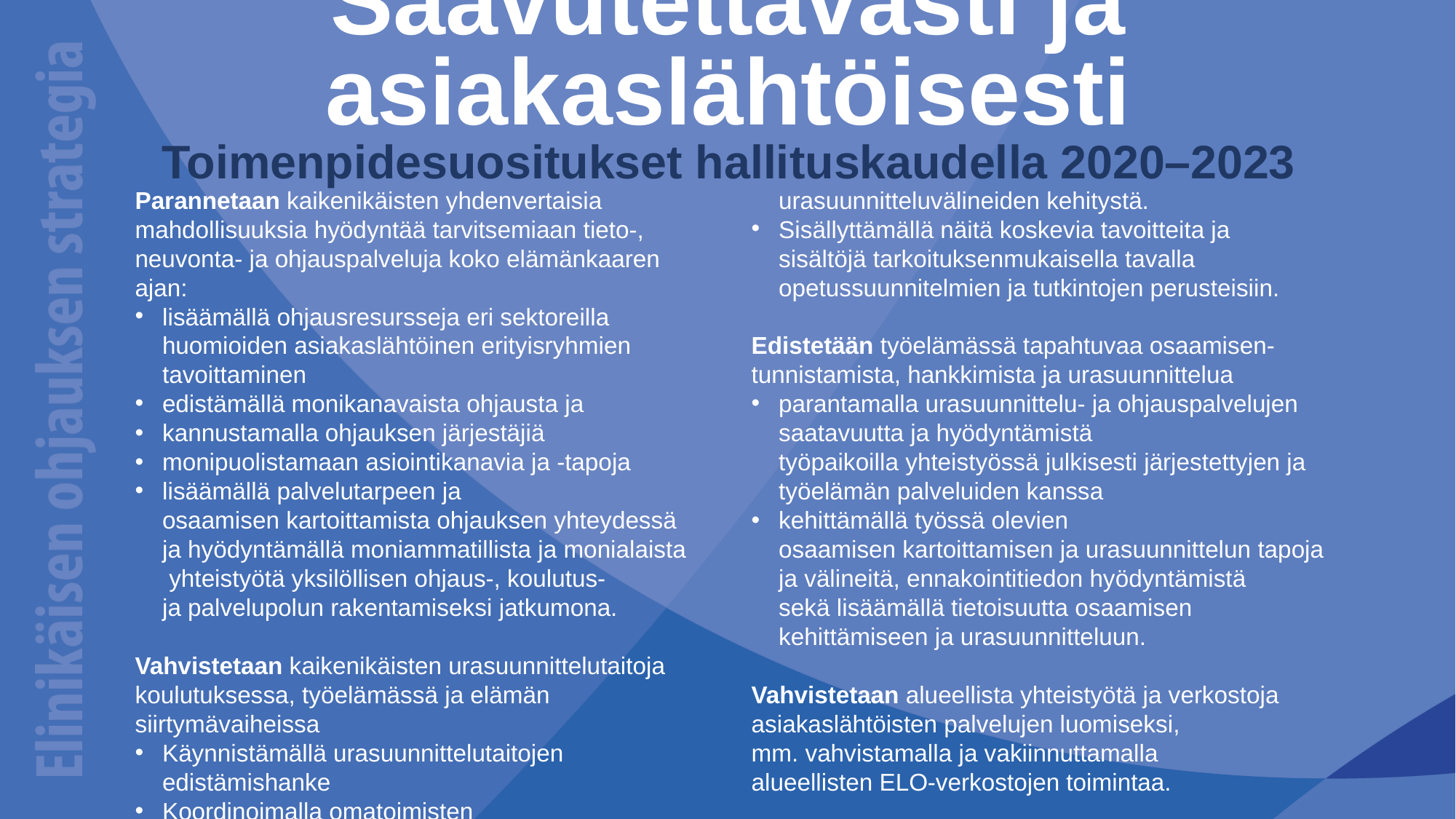

# Saavutettavasti ja asiakaslähtöisesti Toimenpidesuositukset hallituskaudella 2020–2023
Parannetaan kaikenikäisten yhdenvertaisia mahdollisuuksia hyödyntää tarvitsemiaan tieto-, neuvonta- ja ohjauspalveluja koko elämänkaaren ajan:
lisäämällä ohjausresursseja eri sektoreilla huomioiden asiakaslähtöinen erityisryhmien tavoittaminen
edistämällä monikanavaista ohjausta ja
kannustamalla ohjauksen järjestäjiä
monipuolistamaan asiointikanavia ja -tapoja
lisäämällä palvelutarpeen ja osaamisen kartoittamista ohjauksen yhteydessä ja hyödyntämällä moniammatillista ja monialaista  yhteistyötä yksilöllisen ohjaus-, koulutus- ja palvelupolun rakentamiseksi jatkumona.
Vahvistetaan kaikenikäisten urasuunnittelutaitoja koulutuksessa, työelämässä ja elämän siirtymävaiheissa
Käynnistämällä urasuunnittelutaitojen 
edistämishanke
Koordinoimalla omatoimisten 
urasuunnitteluvälineiden kehitystä.
Sisällyttämällä näitä koskevia tavoitteita ja sisältöjä tarkoituksenmukaisella tavalla opetussuunnitelmien ja tutkintojen perusteisiin.

Edistetään työelämässä tapahtuvaa osaamisen-tunnistamista, hankkimista ja urasuunnittelua
parantamalla urasuunnittelu- ja ohjauspalvelujen saatavuutta ja hyödyntämistä työpaikoilla yhteistyössä julkisesti järjestettyjen ja työelämän palveluiden kanssa
kehittämällä työssä olevien osaamisen kartoittamisen ja urasuunnittelun tapoja ja välineitä, ennakointitiedon hyödyntämistä sekä lisäämällä tietoisuutta osaamisen kehittämiseen ja urasuunnitteluun.
Vahvistetaan alueellista yhteistyötä ja verkostoja asiakaslähtöisten palvelujen luomiseksi,
mm. vahvistamalla ja vakiinnuttamalla
alueellisten ELO-verkostojen toimintaa.